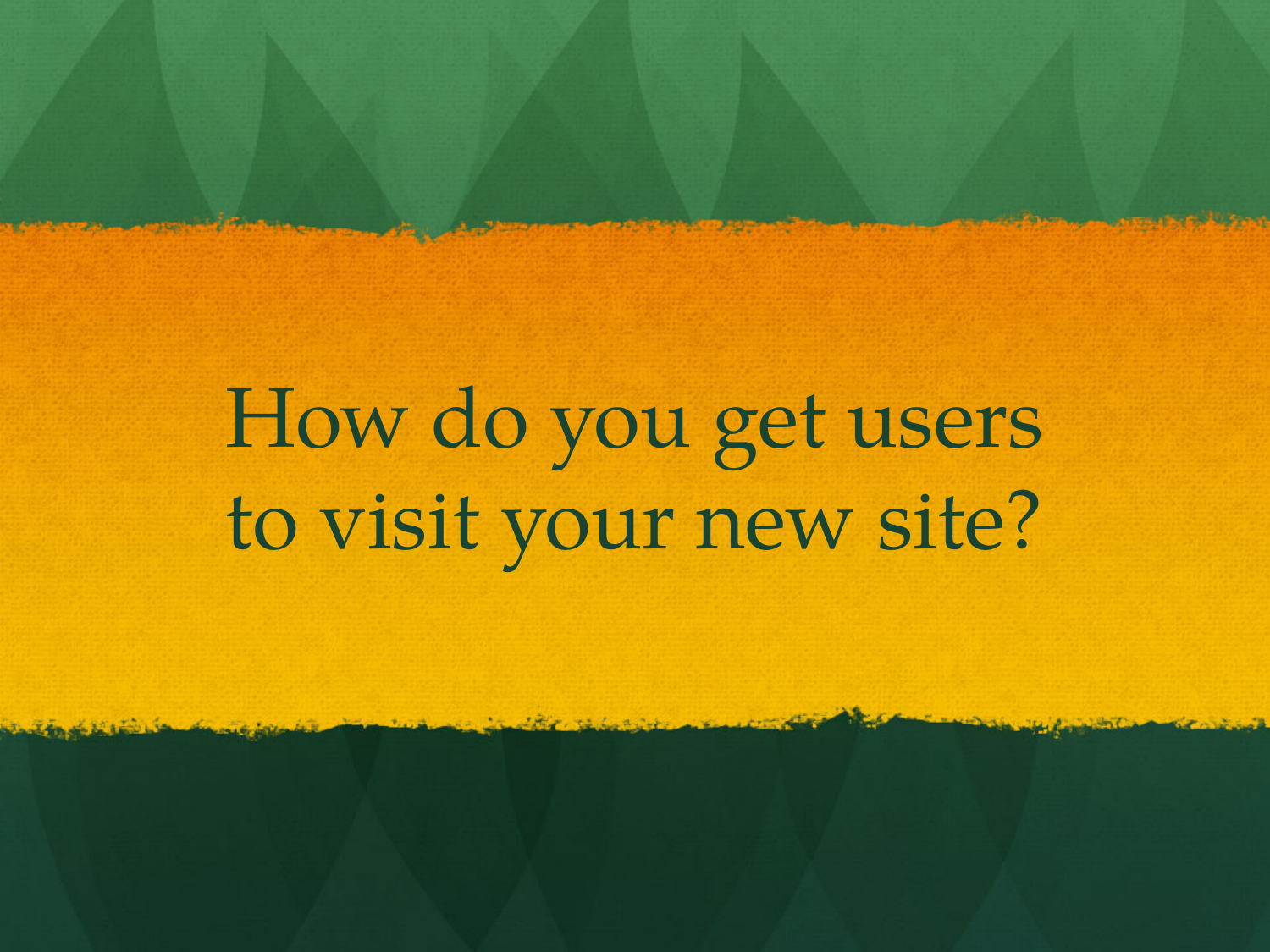

# How do you get users to visit your new site?